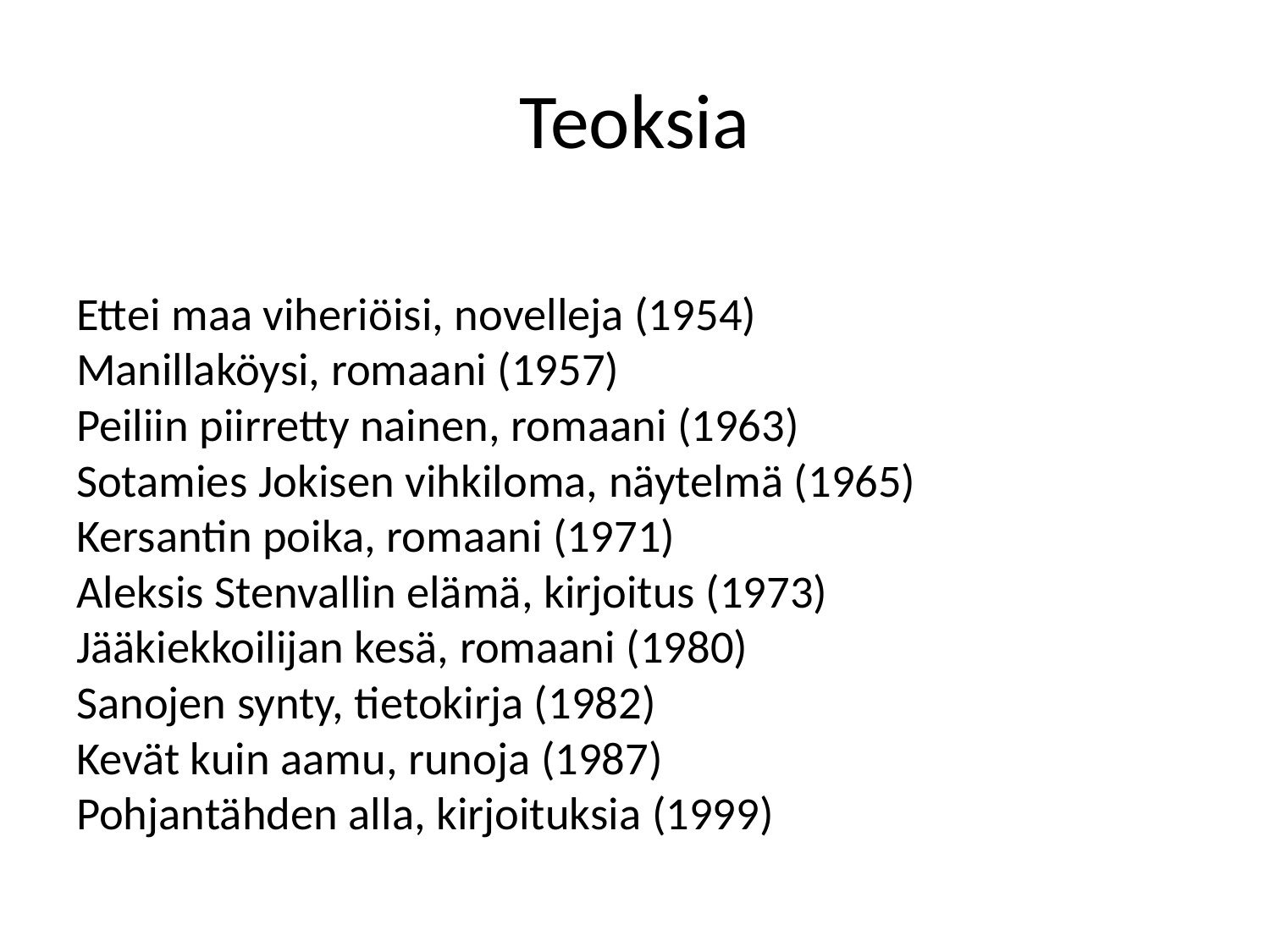

# Teoksia
Ettei maa viheriöisi, novelleja (1954)
Manillaköysi, romaani (1957)
Peiliin piirretty nainen, romaani (1963)
Sotamies Jokisen vihkiloma, näytelmä (1965)
Kersantin poika, romaani (1971)
Aleksis Stenvallin elämä, kirjoitus (1973)
Jääkiekkoilijan kesä, romaani (1980)
Sanojen synty, tietokirja (1982)
Kevät kuin aamu, runoja (1987)
Pohjantähden alla, kirjoituksia (1999)